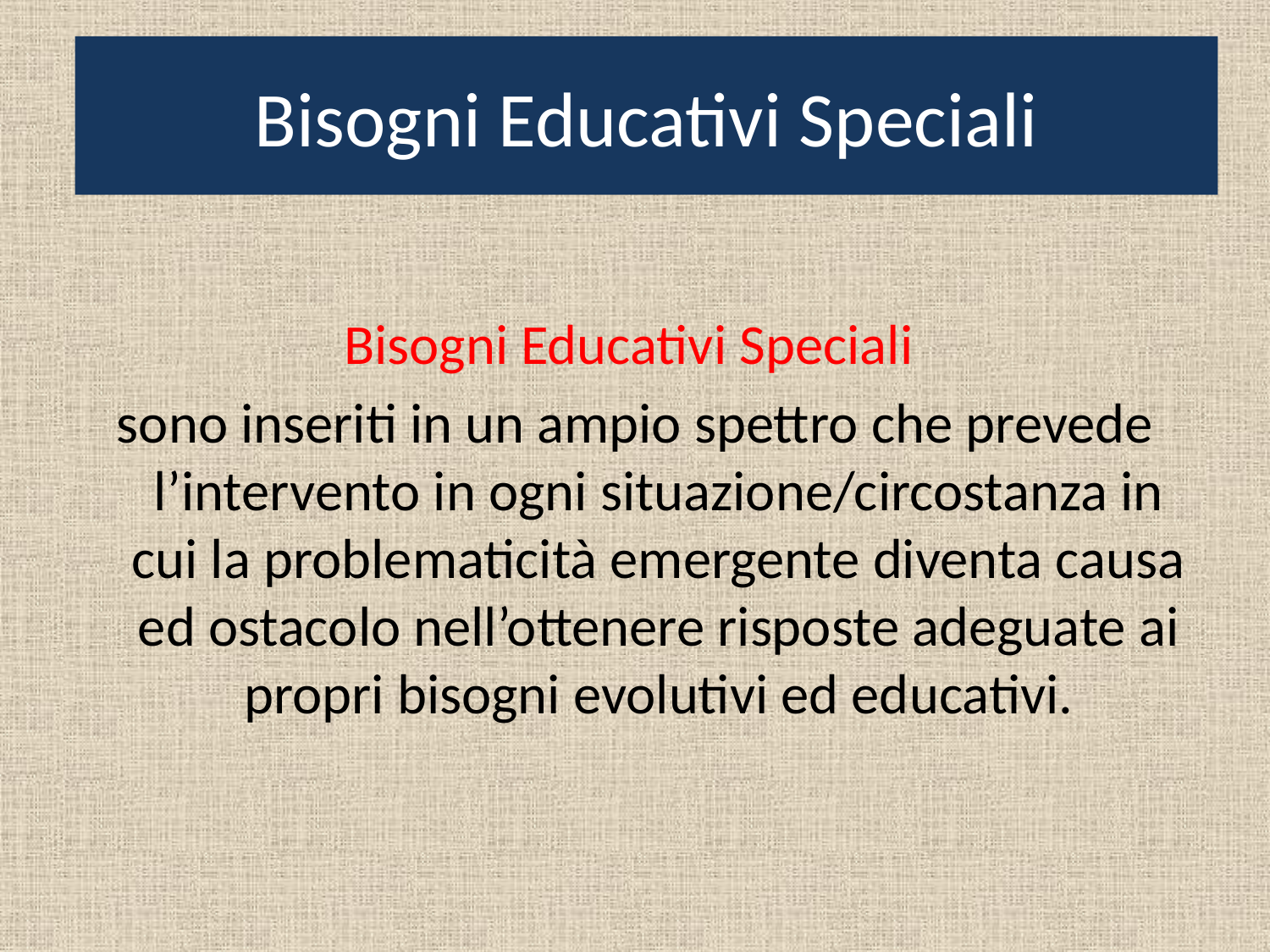

# Bisogni Educativi Speciali

Bisogni Educativi Speciali
sono inseriti in un ampio spettro che prevede l’intervento in ogni situazione/circostanza in cui la problematicità emergente diventa causa ed ostacolo nell’ottenere risposte adeguate ai propri bisogni evolutivi ed educativi.